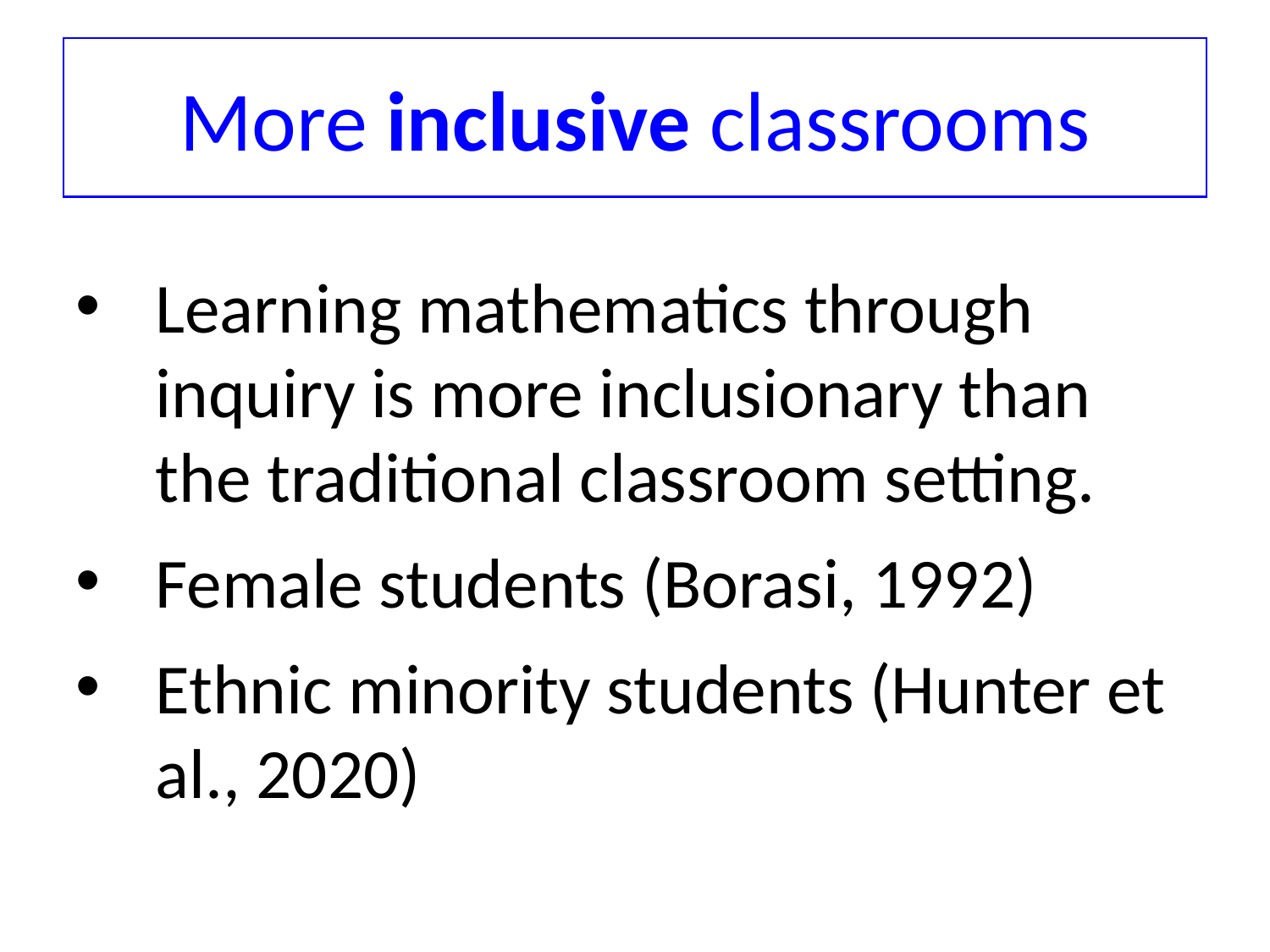

# More inclusive classrooms
Learning mathematics through inquiry is more inclusionary than the traditional classroom setting.
Female students (Borasi, 1992)
Ethnic minority students (Hunter et al., 2020)